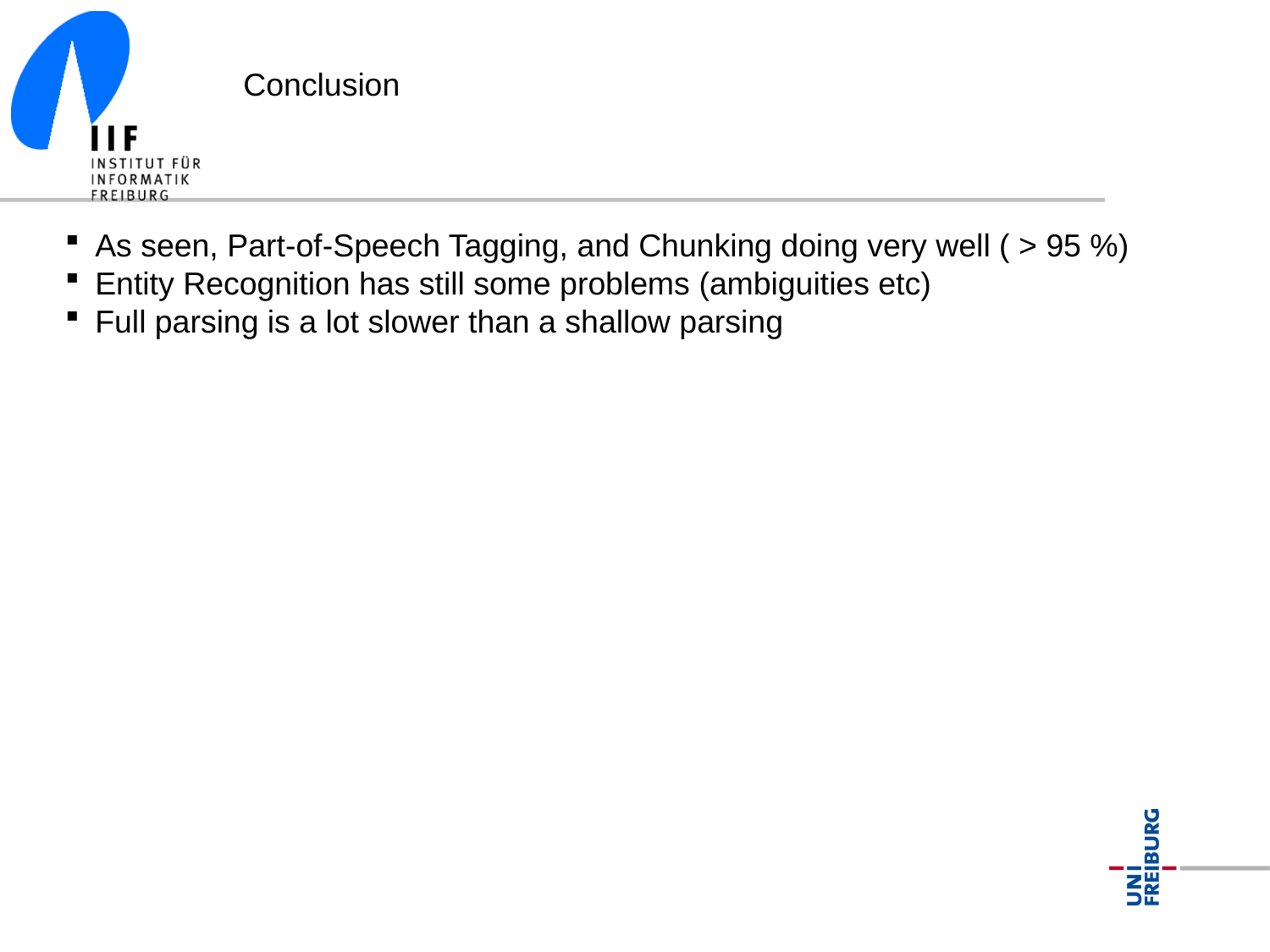

Conclusion
As seen, Part-of-Speech Tagging, and Chunking doing very well ( > 95 %)
Entity Recognition has still some problems (ambiguities etc)
Full parsing is a lot slower than a shallow parsing